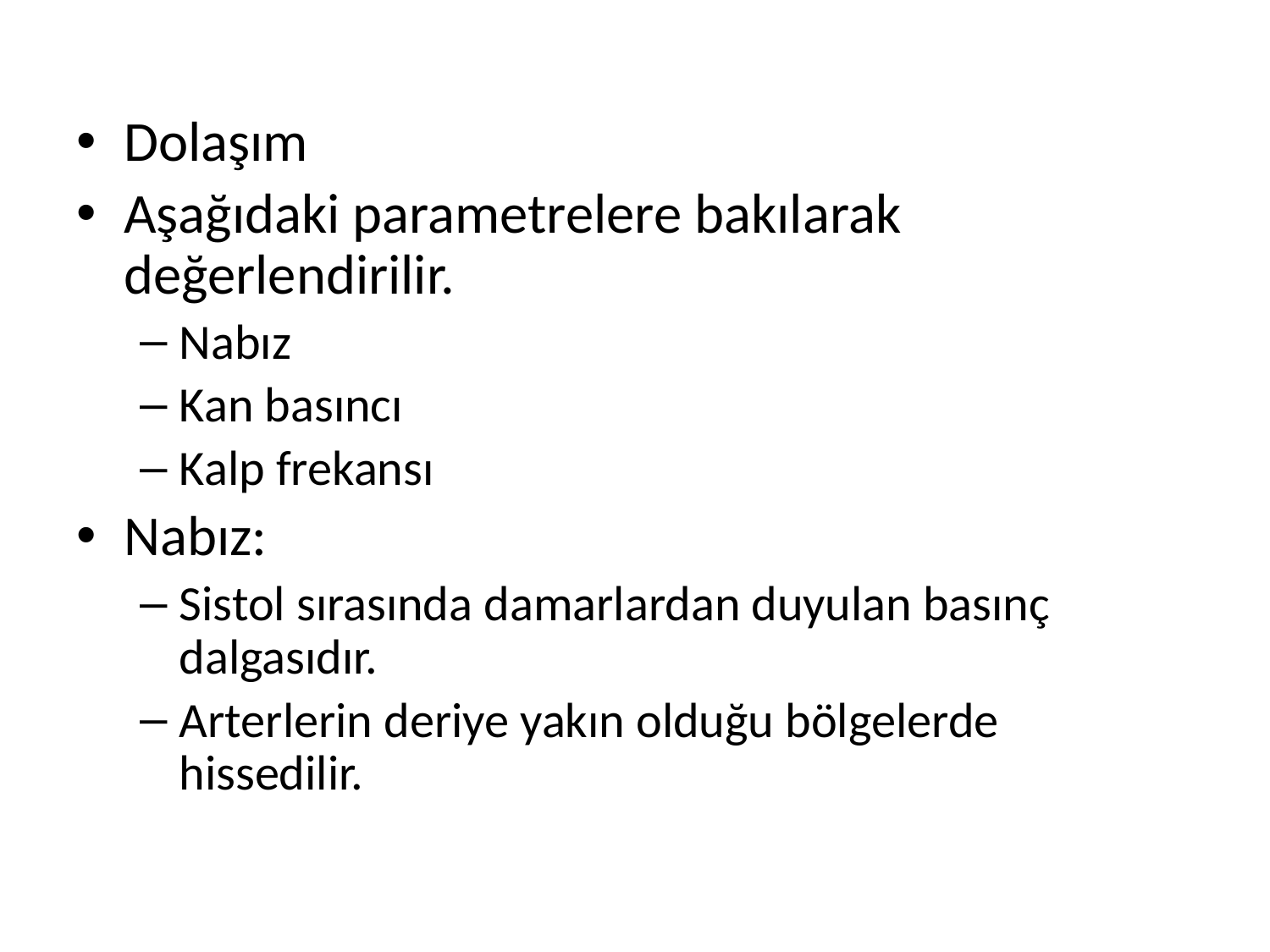

Dolaşım
Aşağıdaki parametrelere bakılarak değerlendirilir.
Nabız
Kan basıncı
Kalp frekansı
Nabız:
Sistol sırasında damarlardan duyulan basınç dalgasıdır.
Arterlerin deriye yakın olduğu bölgelerde hissedilir.